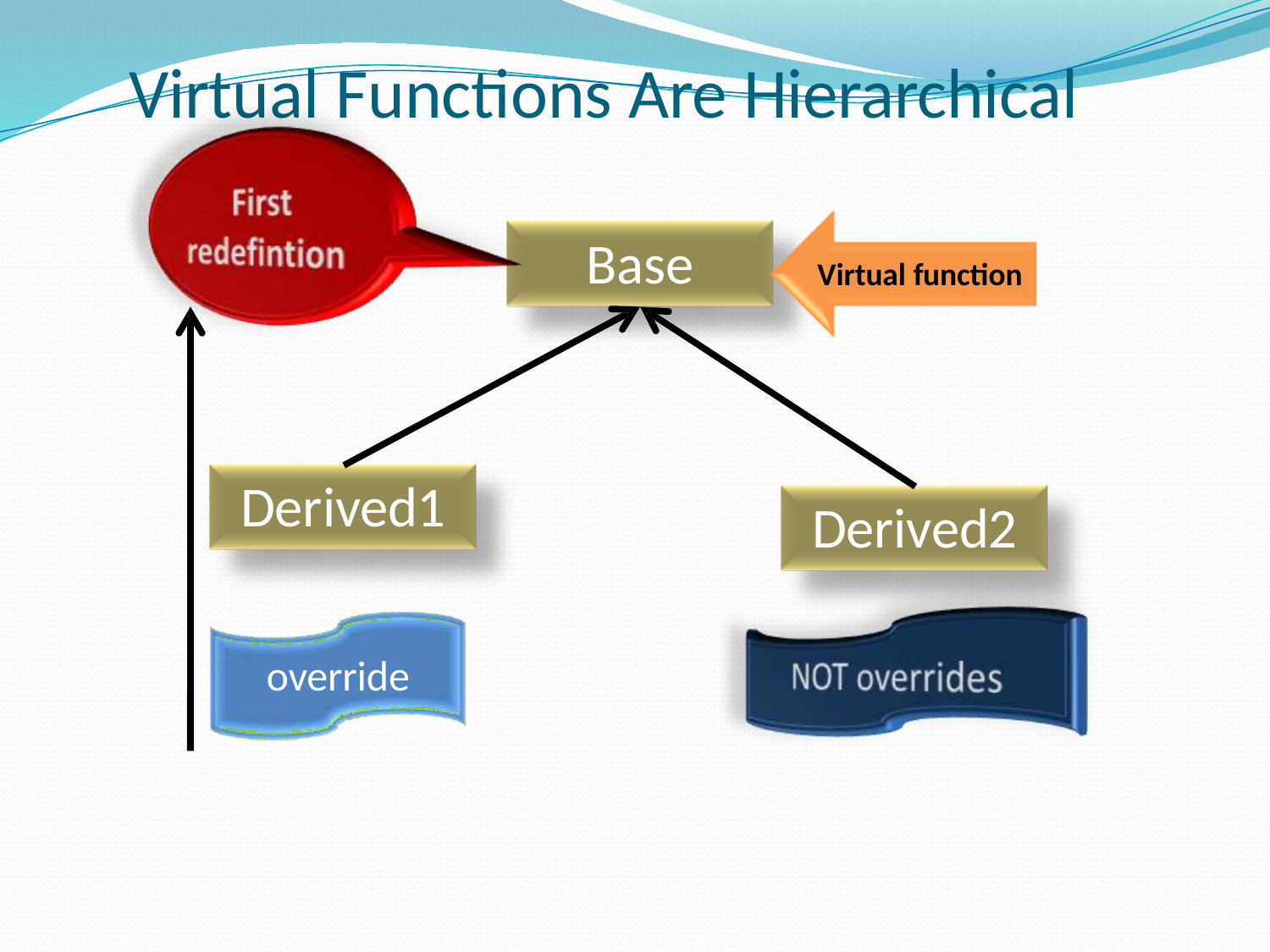

# Virtual Functions Are Hierarchical

Base
Virtual function

Derived1

Derived2

override